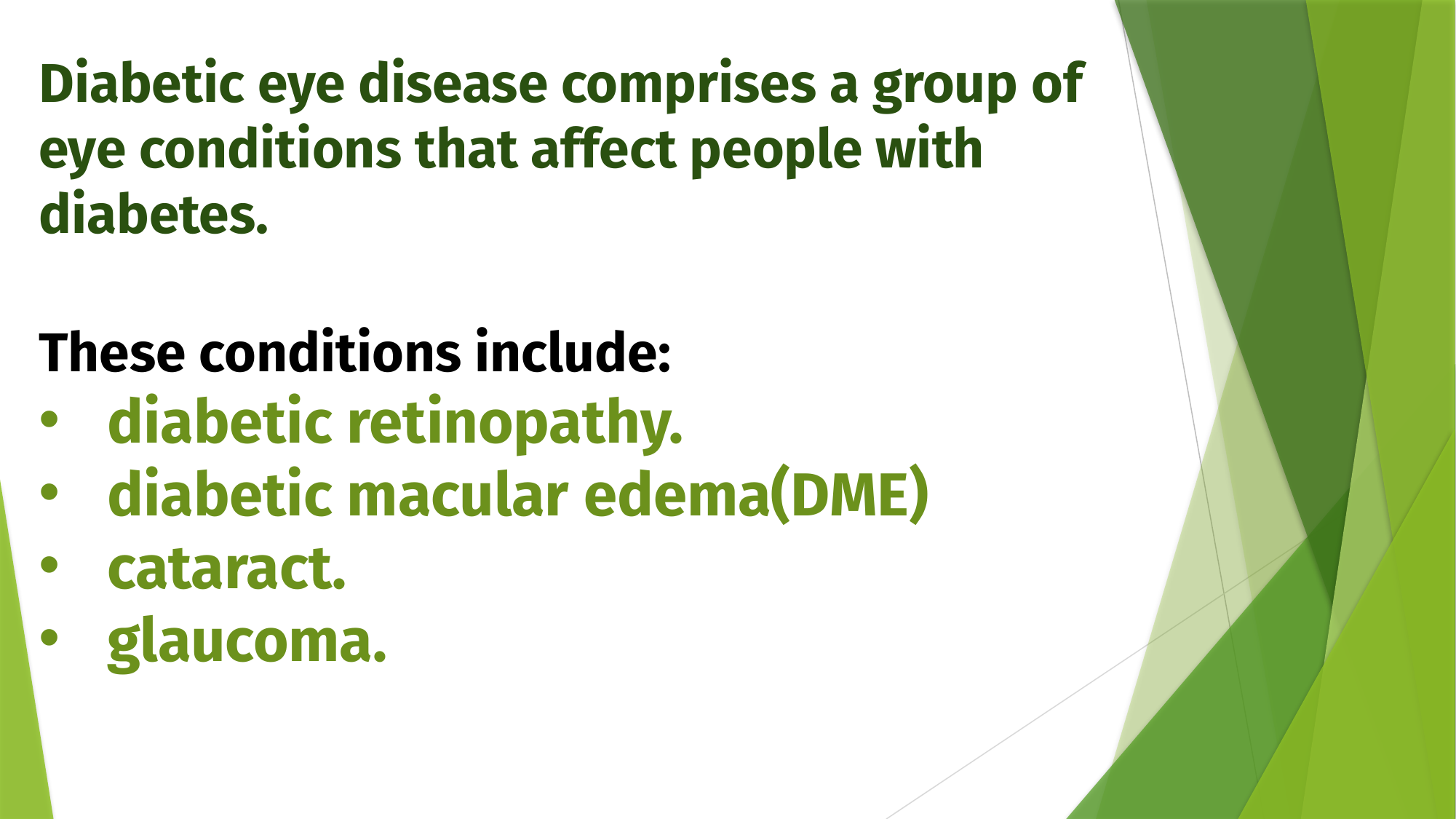

Diabetic eye disease comprises a group of eye conditions that affect people with diabetes.

These conditions include:
diabetic retinopathy.
diabetic macular edema(DME)
cataract.
glaucoma.